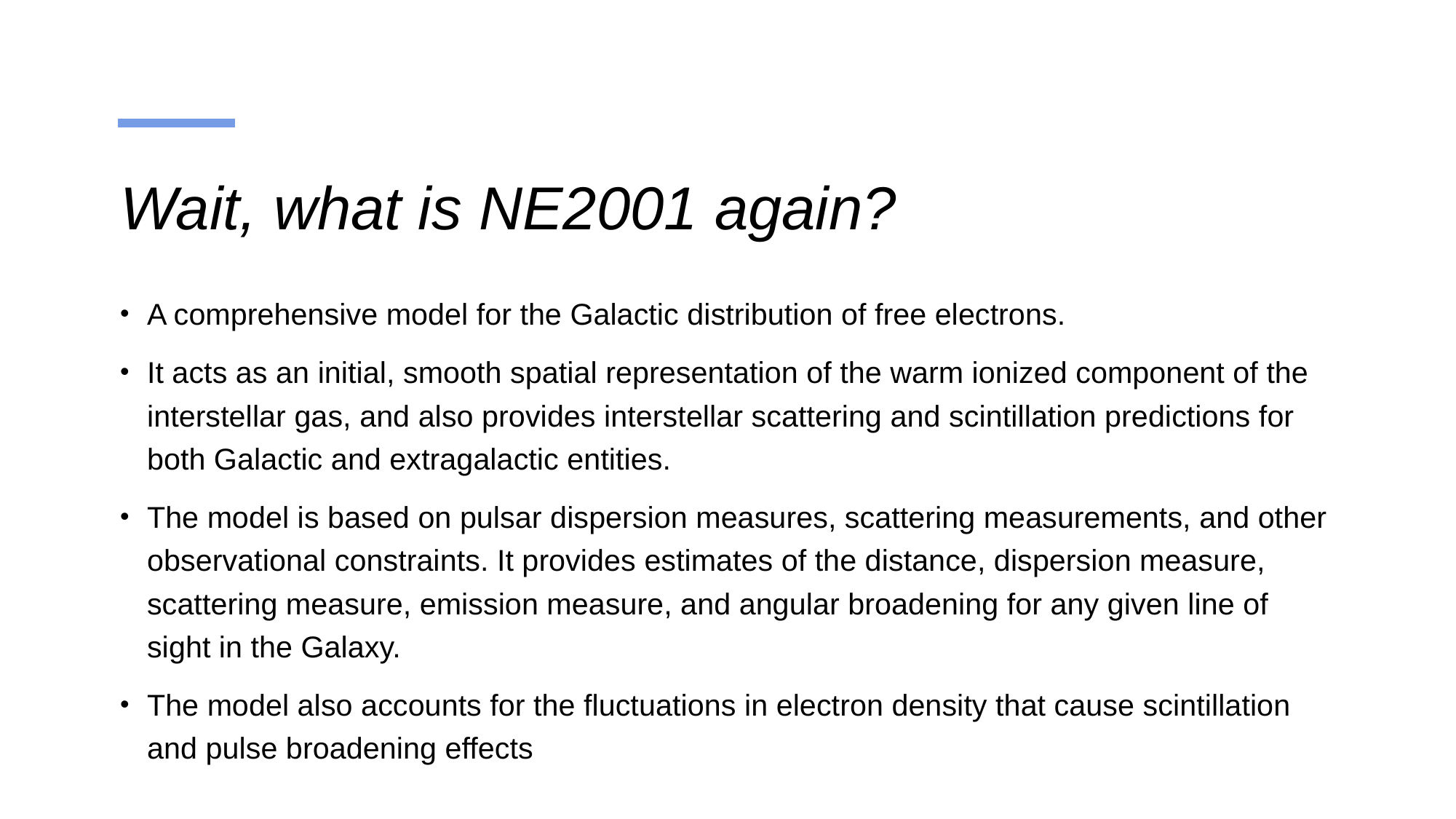

# Wait, what is NE2001 again?
A comprehensive model for the Galactic distribution of free electrons.
It acts as an initial, smooth spatial representation of the warm ionized component of the interstellar gas, and also provides interstellar scattering and scintillation predictions for both Galactic and extragalactic entities.
The model is based on pulsar dispersion measures, scattering measurements, and other observational constraints. It provides estimates of the distance, dispersion measure, scattering measure, emission measure, and angular broadening for any given line of sight in the Galaxy.
The model also accounts for the fluctuations in electron density that cause scintillation and pulse broadening effects